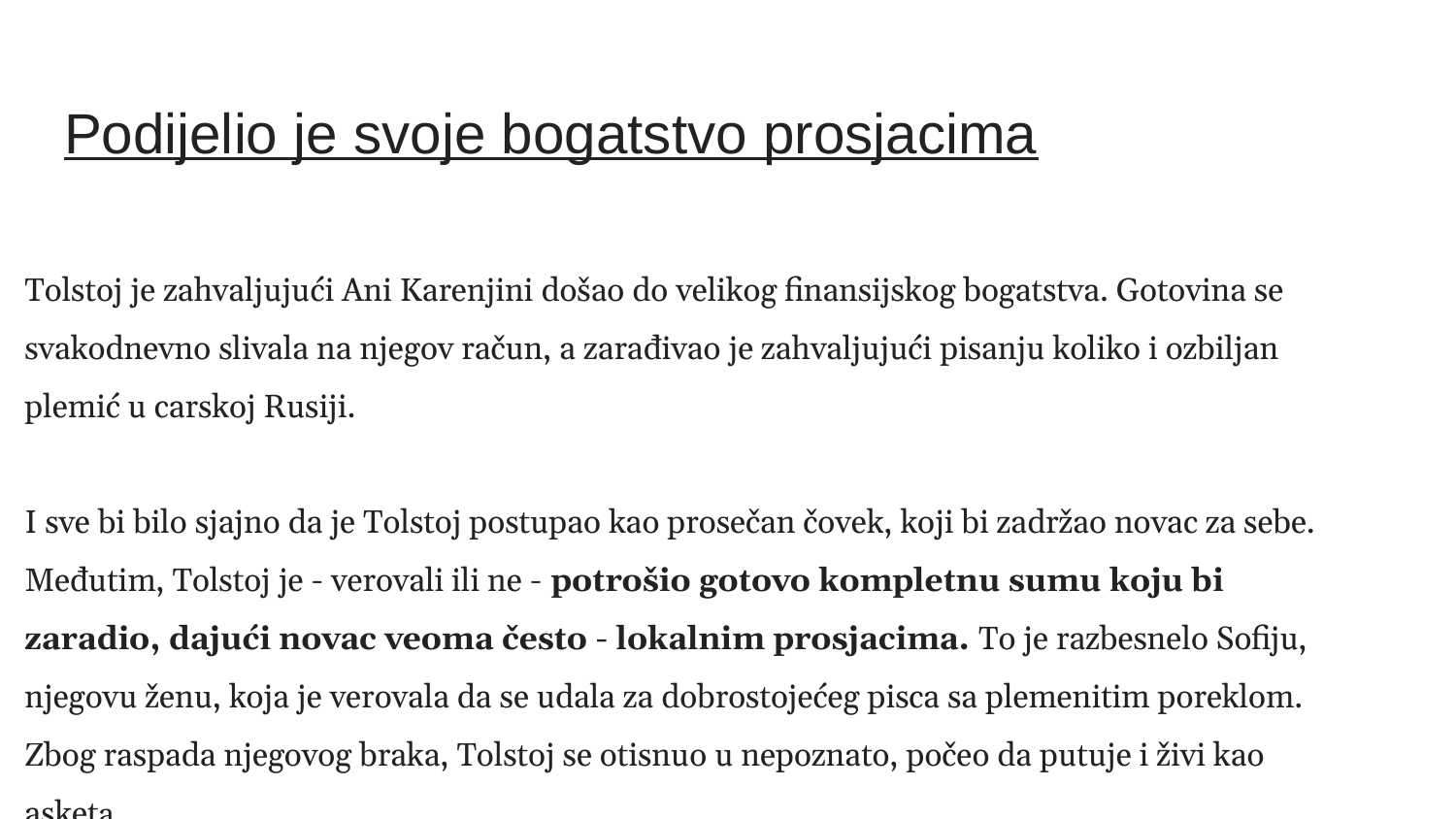

# Podijelio je svoje bogatstvo prosjacima

Tolstoj je zahvaljujući Ani Karenjini došao do velikog finansijskog bogatstva. Gotovina se svakodnevno slivala na njegov račun, a zarađivao je zahvaljujući pisanju koliko i ozbiljan plemić u carskoj Rusiji.

I sve bi bilo sjajno da je Tolstoj postupao kao prosečan čovek, koji bi zadržao novac za sebe. Međutim, Tolstoj je - verovali ili ne - potrošio gotovo kompletnu sumu koju bi zaradio, dajući novac veoma često - lokalnim prosjacima. To je razbesnelo Sofiju, njegovu ženu, koja je verovala da se udala za dobrostojećeg pisca sa plemenitim poreklom. Zbog raspada njegovog braka, Tolstoj se otisnuo u nepoznato, počeo da putuje i živi kao asketa.